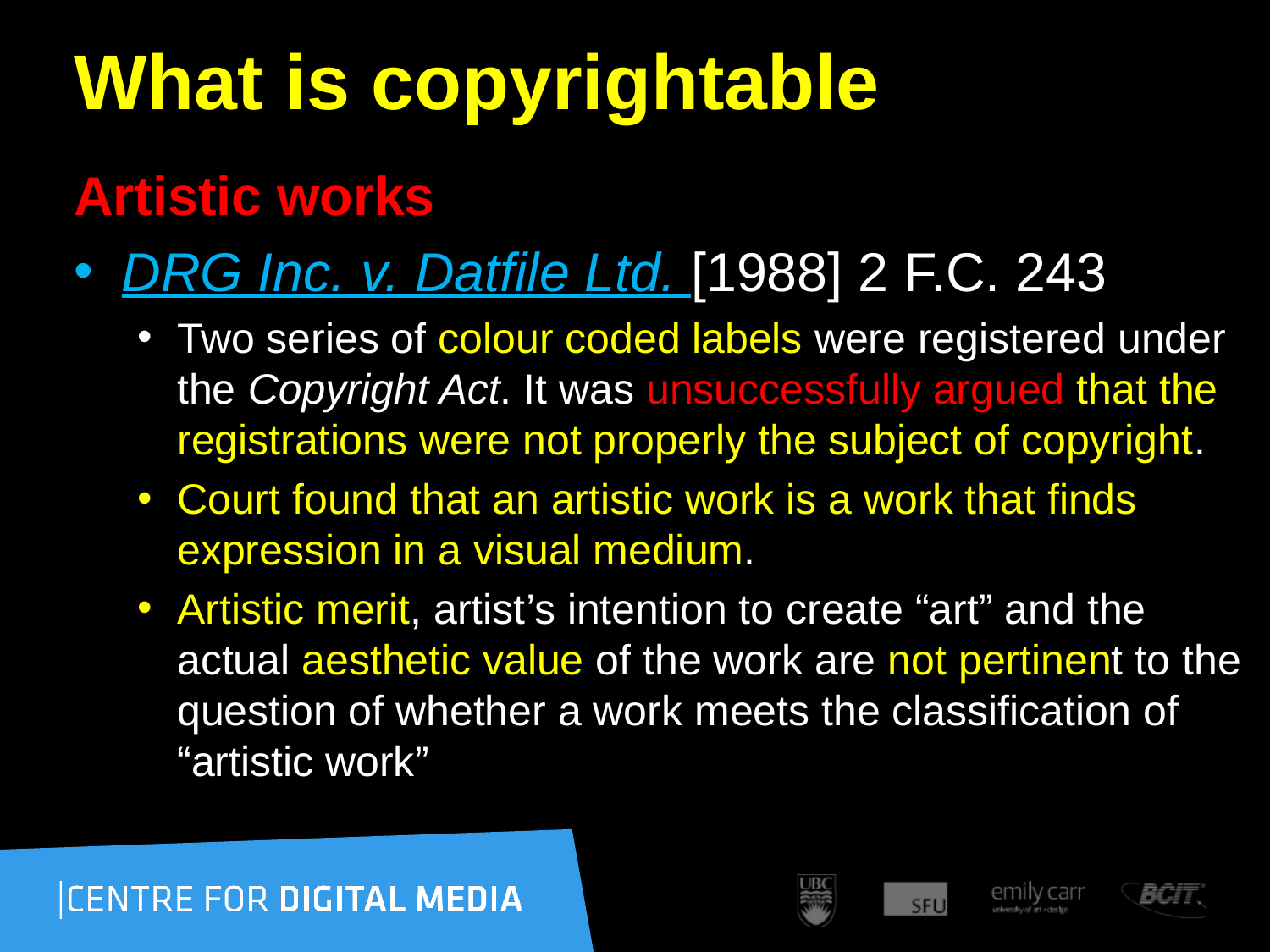

111
# What is copyrightable
Artistic works
DRG Inc. v. Datfile Ltd. [1988] 2 F.C. 243
Two series of colour coded labels were registered under the Copyright Act. It was unsuccessfully argued that the registrations were not properly the subject of copyright.
Court found that an artistic work is a work that finds expression in a visual medium.
Artistic merit, artist’s intention to create “art” and the actual aesthetic value of the work are not pertinent to the question of whether a work meets the classification of “artistic work”